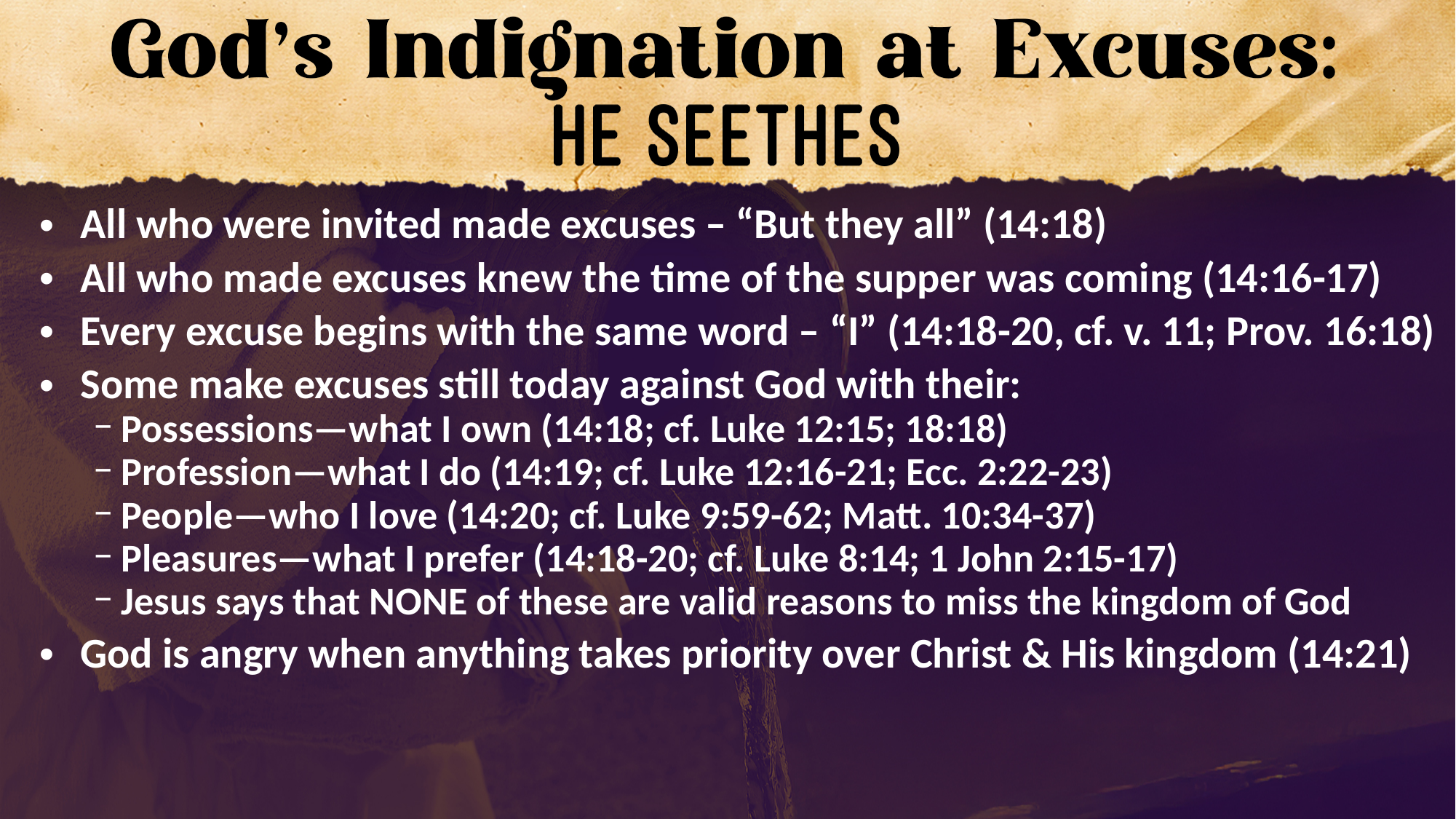

All who were invited made excuses – “But they all” (14:18)
All who made excuses knew the time of the supper was coming (14:16-17)
Every excuse begins with the same word – “I” (14:18-20, cf. v. 11; Prov. 16:18)
Some make excuses still today against God with their:
Possessions—what I own (14:18; cf. Luke 12:15; 18:18)
Profession—what I do (14:19; cf. Luke 12:16-21; Ecc. 2:22-23)
People—who I love (14:20; cf. Luke 9:59-62; Matt. 10:34-37)
Pleasures—what I prefer (14:18-20; cf. Luke 8:14; 1 John 2:15-17)
Jesus says that NONE of these are valid reasons to miss the kingdom of God
God is angry when anything takes priority over Christ & His kingdom (14:21)